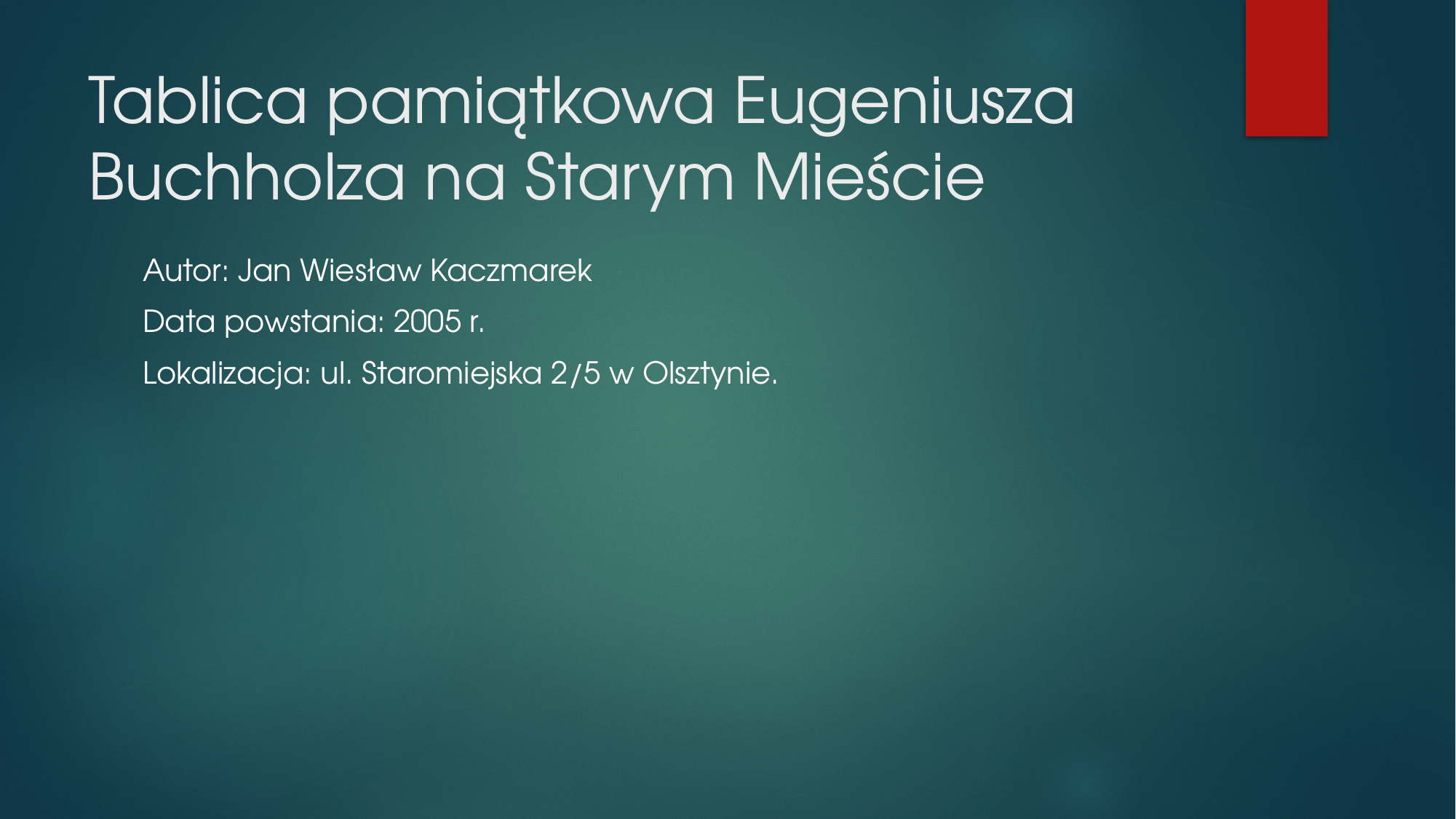

# Tablica pamiątkowa Eugeniusza Buchholza na Starym Mieście
Autor: Jan Wiesław Kaczmarek
Data powstania: 2005 r.
Lokalizacja: ul. Staromiejska 2/5 w Olsztynie.